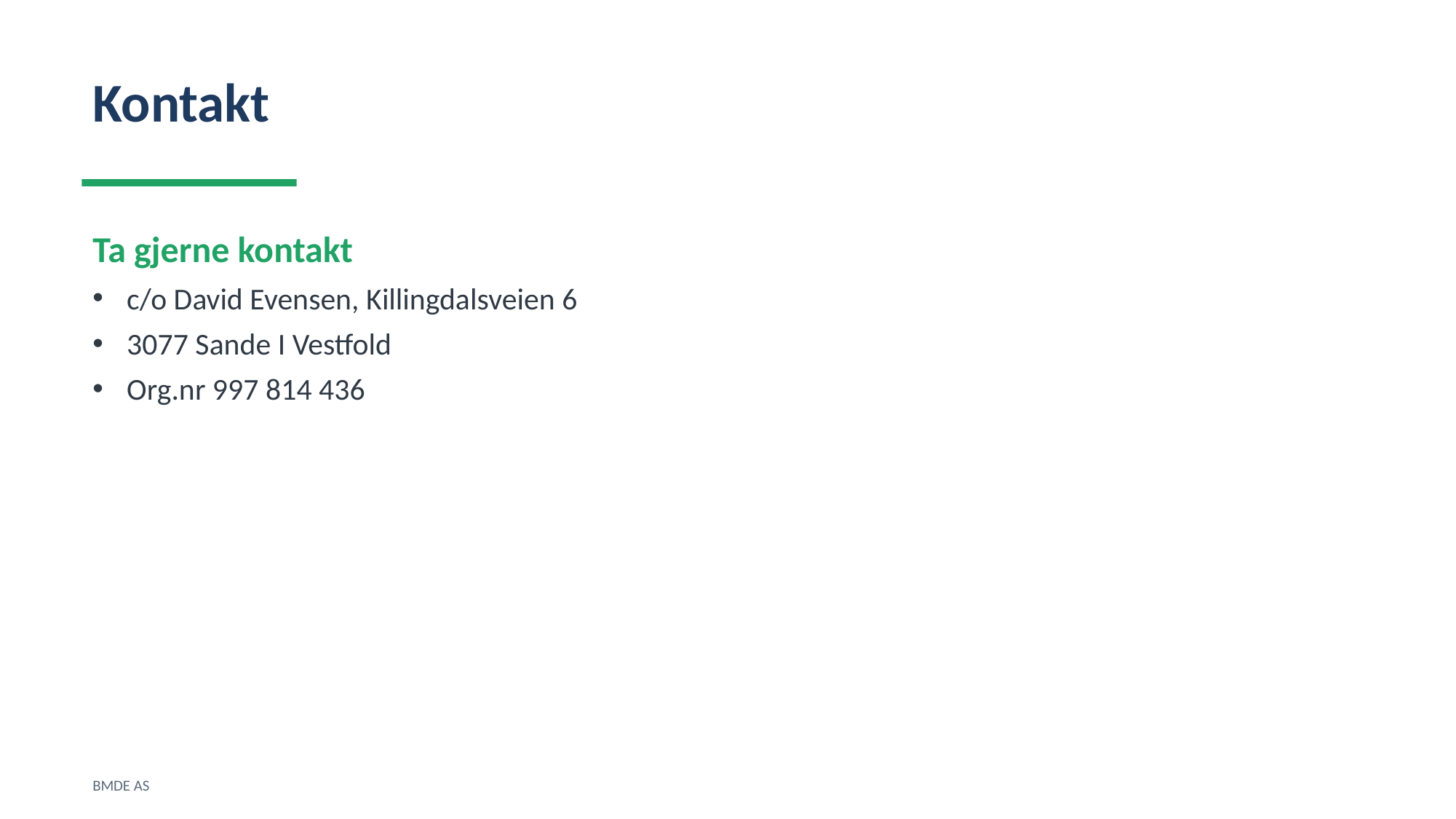

Kontakt

Ta gjerne kontakt
c/o David Evensen, Killingdalsveien 6
3077 Sande I Vestfold
Org.nr 997 814 436
BMDE AS